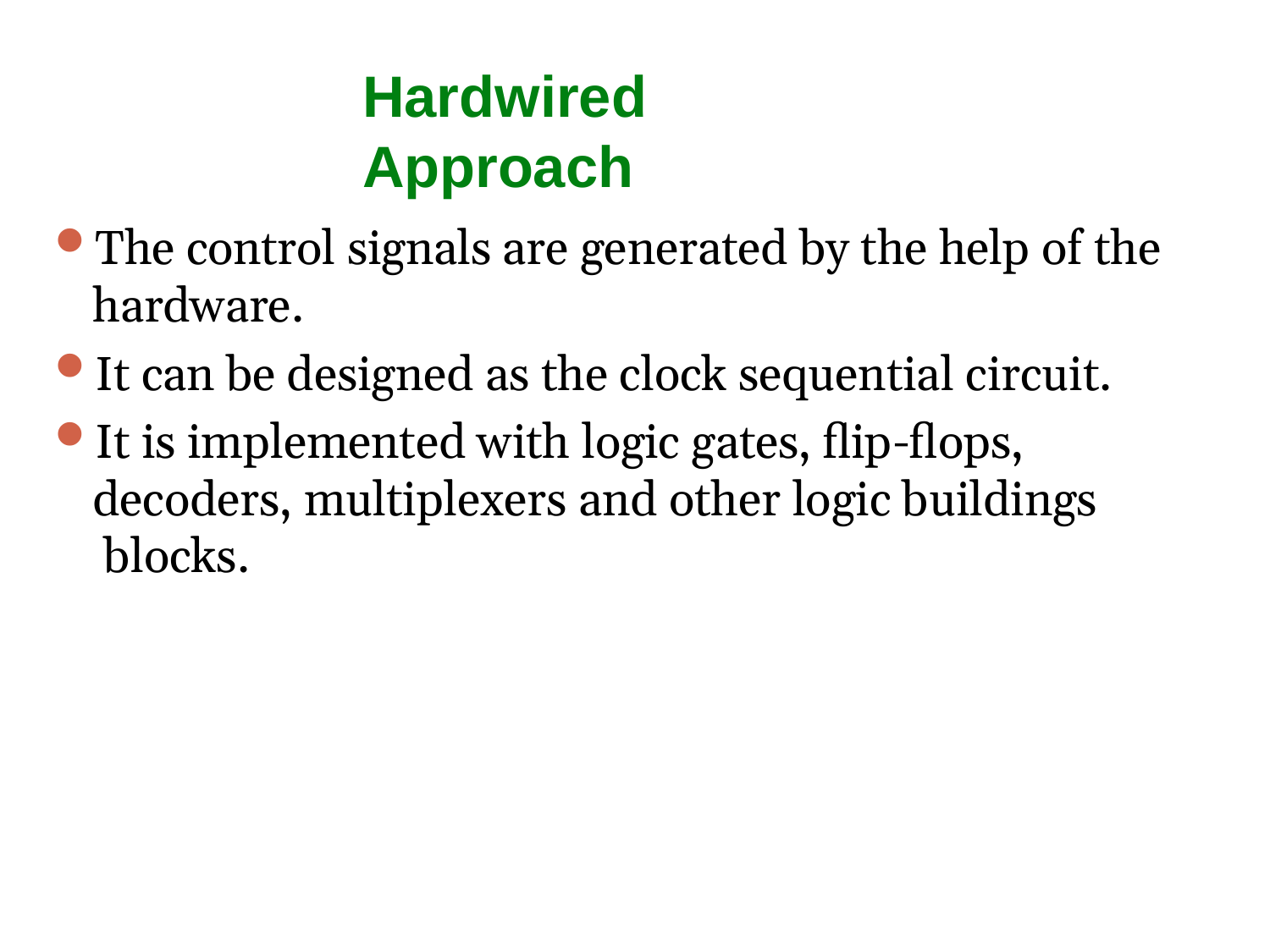

# Hardwired Approach
The control signals are generated by the help of the
hardware.
It can be designed as the clock sequential circuit.
It is implemented with logic gates, flip-flops,  decoders, multiplexers and other logic buildings  blocks.